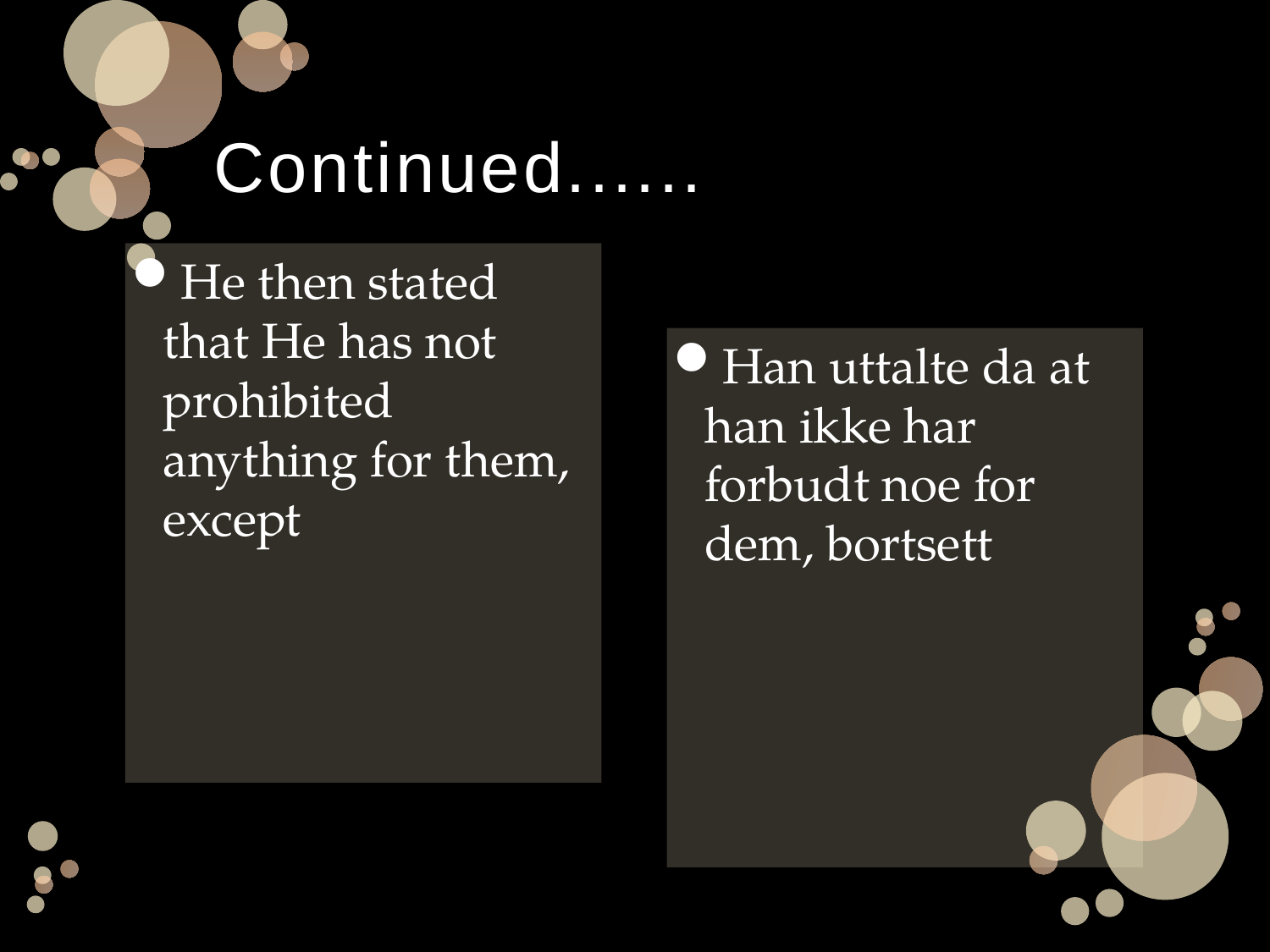

# Continued......
He then stated that He has not prohibited anything for them, except

Han uttalte da at han ikke har forbudt noe for dem, bortsett